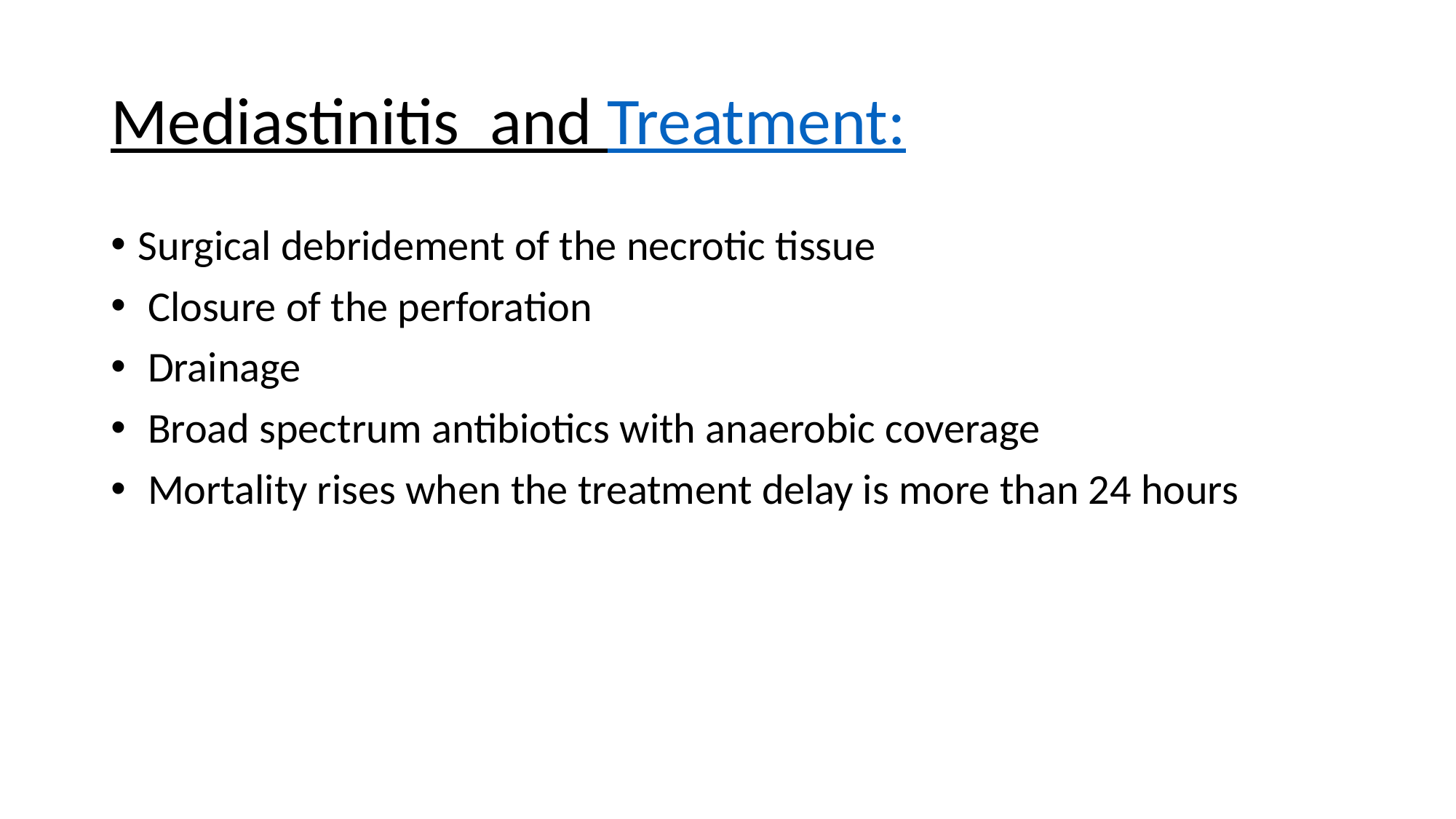

# Mediastinitis  and Treatment:
Surgical debridement of the necrotic tissue
 Closure of the perforation
 Drainage
 Broad spectrum antibiotics with anaerobic coverage
 Mortality rises when the treatment delay is more than 24 hours